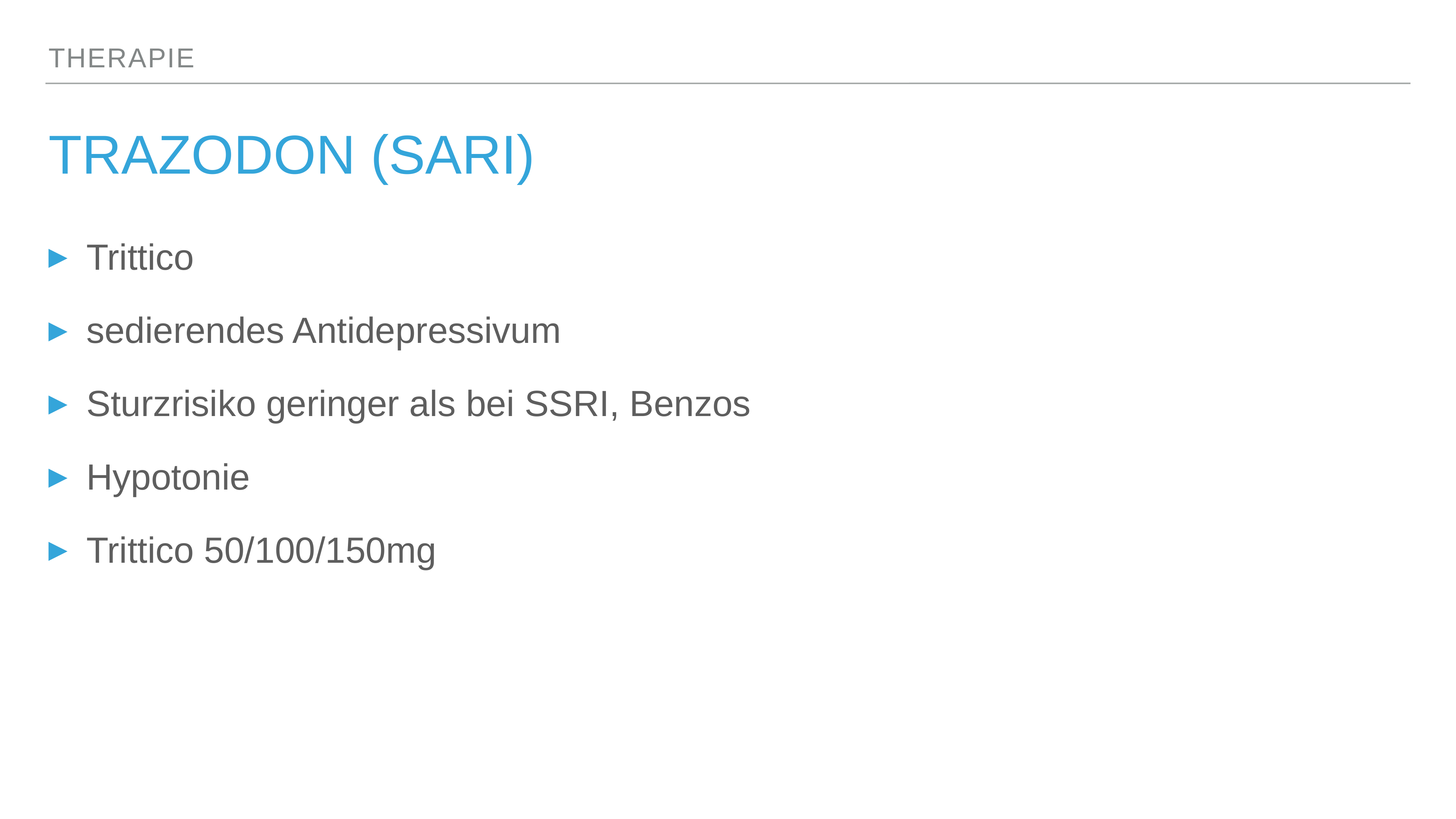

Therapie
# trazodon (SARI)
Trittico
sedierendes Antidepressivum
Sturzrisiko geringer als bei SSRI, Benzos
Hypotonie
Trittico 50/100/150mg